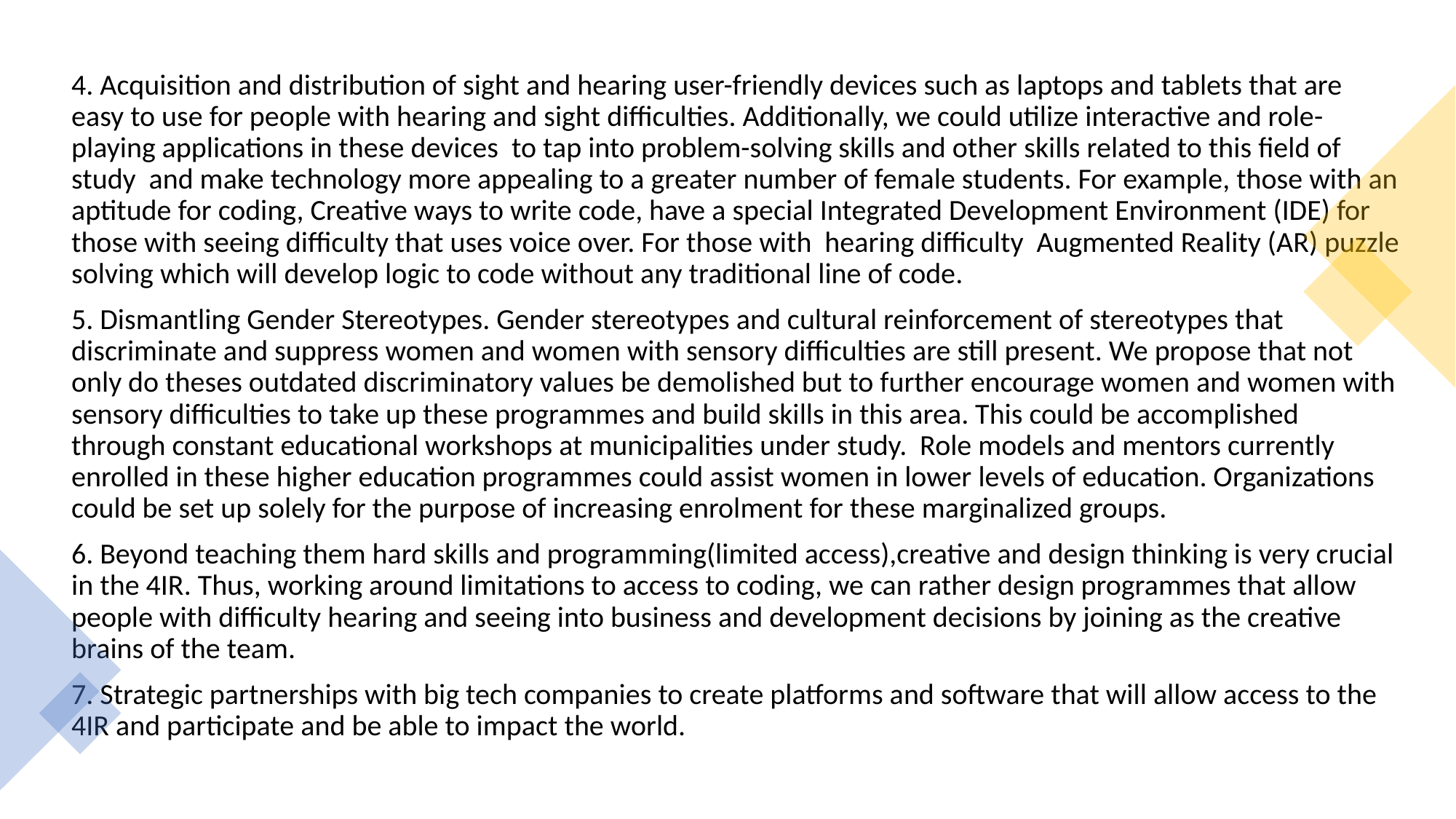

4. Acquisition and distribution of sight and hearing user-friendly devices such as laptops and tablets that are easy to use for people with hearing and sight difficulties. Additionally, we could utilize interactive and role-playing applications in these devices  to tap into problem-solving skills and other skills related to this field of study  and make technology more appealing to a greater number of female students. For example, those with an aptitude for coding, Creative ways to write code, have a special Integrated Development Environment (IDE) for those with seeing difficulty that uses voice over. For those with  hearing difficulty  Augmented Reality (AR) puzzle solving which will develop logic to code without any traditional line of code.
5. Dismantling Gender Stereotypes. Gender stereotypes and cultural reinforcement of stereotypes that discriminate and suppress women and women with sensory difficulties are still present. We propose that not only do theses outdated discriminatory values be demolished but to further encourage women and women with sensory difficulties to take up these programmes and build skills in this area. This could be accomplished through constant educational workshops at municipalities under study.  Role models and mentors currently enrolled in these higher education programmes could assist women in lower levels of education. Organizations could be set up solely for the purpose of increasing enrolment for these marginalized groups.
6. Beyond teaching them hard skills and programming(limited access),creative and design thinking is very crucial in the 4IR. Thus, working around limitations to access to coding, we can rather design programmes that allow people with difficulty hearing and seeing into business and development decisions by joining as the creative brains of the team.
7. Strategic partnerships with big tech companies to create platforms and software that will allow access to the 4IR and participate and be able to impact the world.